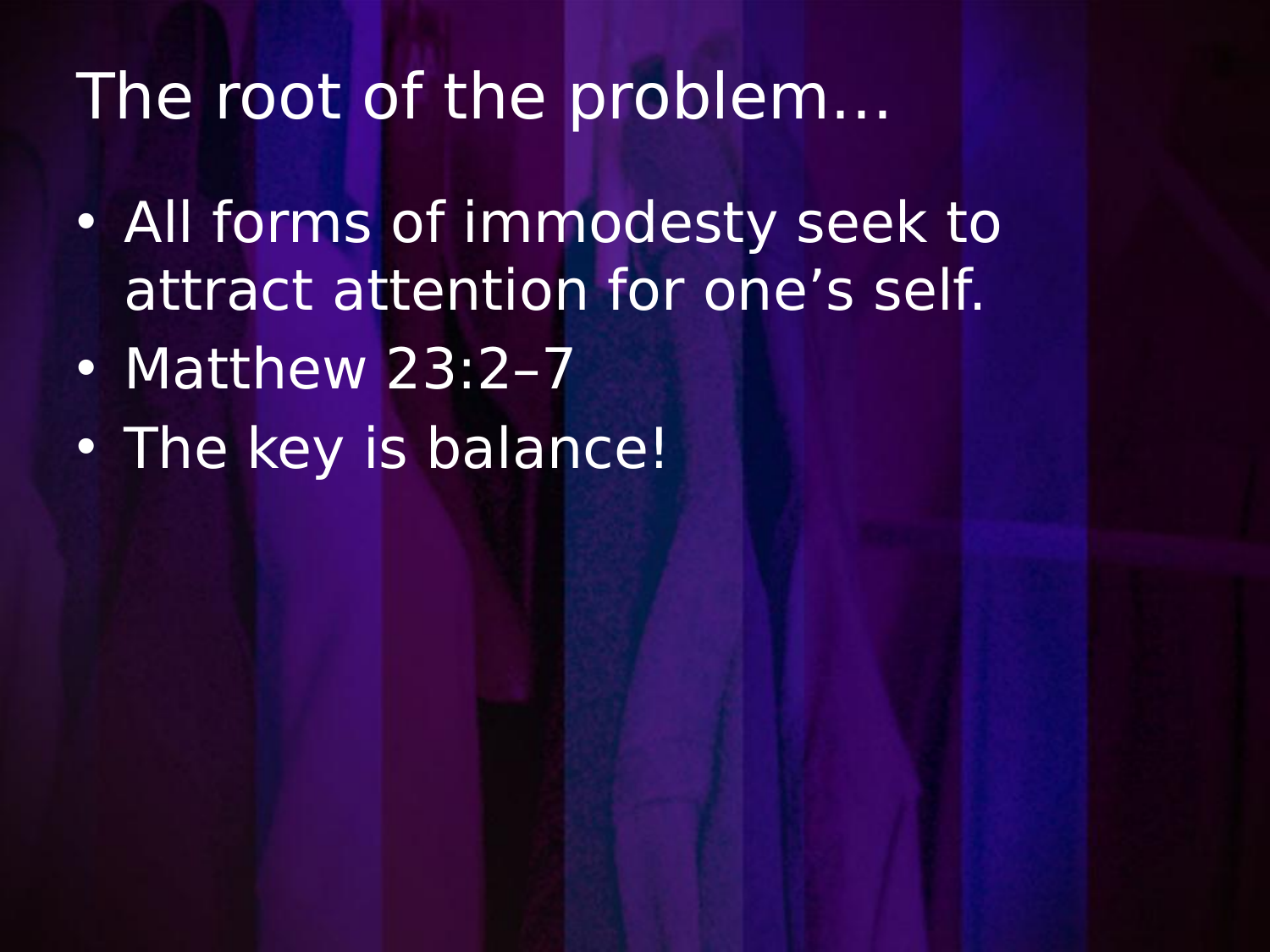

# The root of the problem…
All forms of immodesty seek to attract attention for one’s self.
Matthew 23:2–7
The key is balance!